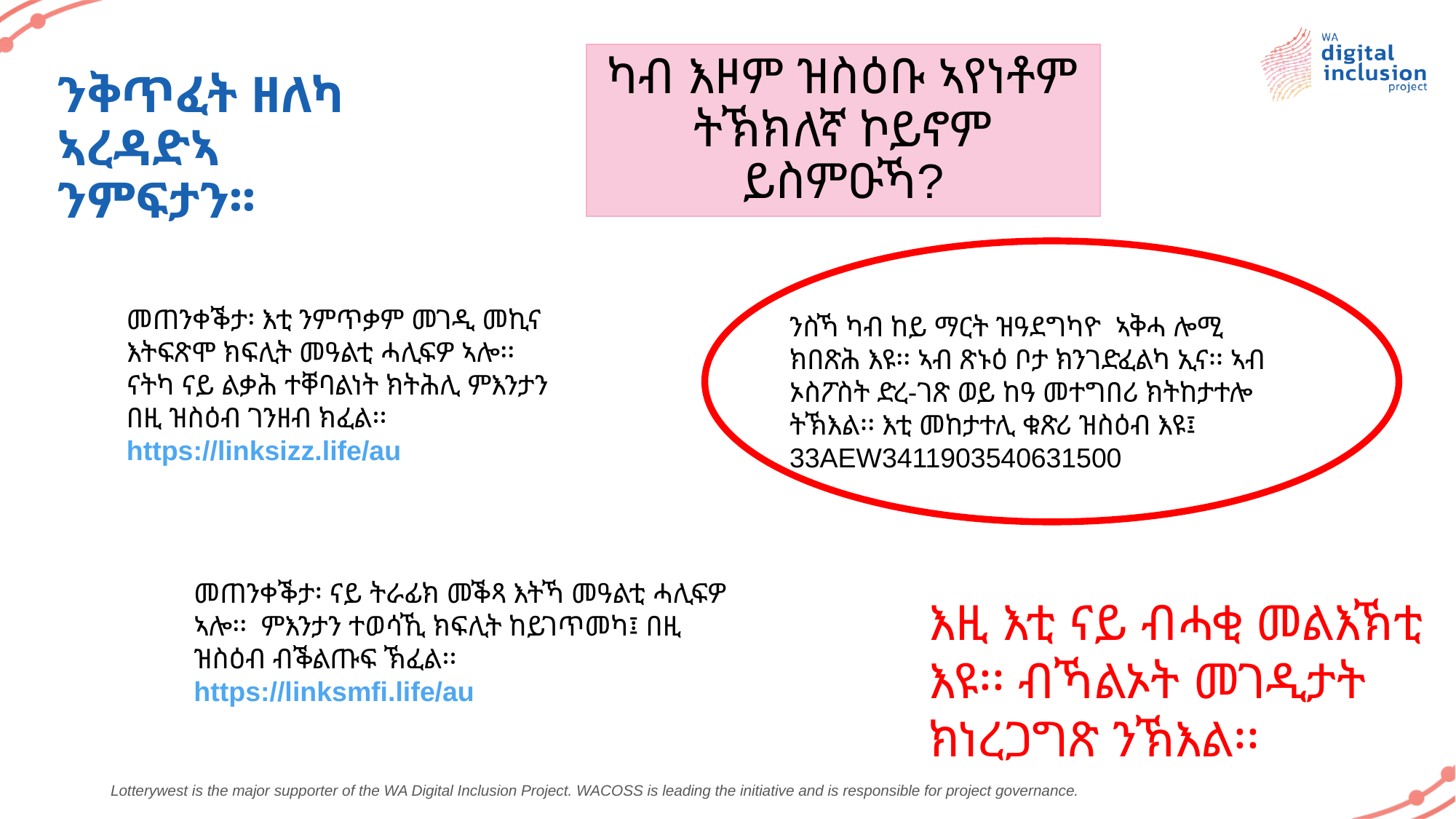

ካብ እዞም ዝስዕቡ ኣየነቶም ትኽክለኛ ኮይኖም ይስምዑኻ?
# ንቅጥፈት ዘለካ ኣረዳድኣ ንምፍታን፡፡

መጠንቀቕታ፡ እቲ ንምጥቃም መገዲ መኪና እትፍጽሞ ክፍሊት መዓልቲ ሓሊፍዎ ኣሎ፡፡ ናትካ ናይ ልቃሕ ተቐባልነት ክትሕሊ ምእንታን በዚ ዝስዕብ ገንዘብ ክፈል፡፡ https://linksizz.life/au
ንስኻ ካብ ከይ ማርት ዝዓደግካዮ  ኣቅሓ ሎሚ ክበጽሕ እዩ፡፡ ኣብ ጽኑዕ ቦታ ክንገድፈልካ ኢና፡፡ ኣብ ኦስፖስት ድረ-ገጽ ወይ ከዓ መተግበሪ ክትከታተሎ ትኽእል፡፡ እቲ መከታተሊ ቁጽሪ ዝስዕብ እዩ፤ 33AEW3411903540631500

እዚ እቲ ናይ ብሓቂ መልእኽቲ እዩ፡፡ ብኻልኦት መገዲታት ክነረጋግጽ ንኽእል፡፡
መጠንቀቕታ፡ ናይ ትራፊክ መቕጻ እትኻ መዓልቲ ሓሊፍዎ ኣሎ፡፡  ምእንታን ተወሳኺ ክፍሊት ከይገጥመካ፤ በዚ ዝስዕብ ብቕልጡፍ ኽፈል፡፡ https://linksmfi.life/au